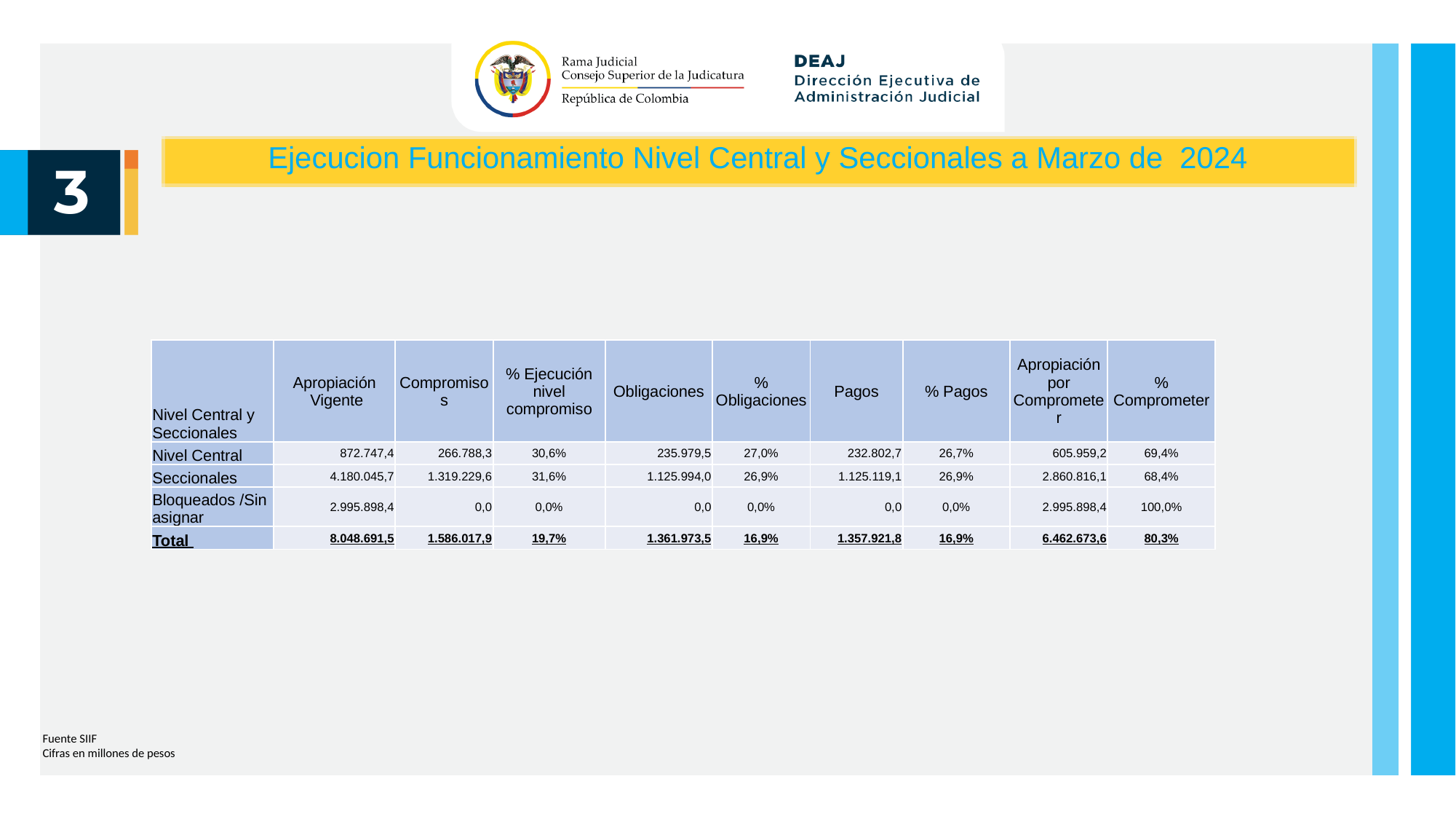

Ejecucion Funcionamiento Nivel Central y Seccionales a Marzo de  2024
3
| Nivel Central y Seccionales | Apropiación Vigente | Compromisos | % Ejecución nivel compromiso | Obligaciones | % Obligaciones | Pagos | % Pagos | Apropiación por Comprometer | % Comprometer |
| --- | --- | --- | --- | --- | --- | --- | --- | --- | --- |
| Nivel Central | 872.747,4 | 266.788,3 | 30,6% | 235.979,5 | 27,0% | 232.802,7 | 26,7% | 605.959,2 | 69,4% |
| Seccionales | 4.180.045,7 | 1.319.229,6 | 31,6% | 1.125.994,0 | 26,9% | 1.125.119,1 | 26,9% | 2.860.816,1 | 68,4% |
| Bloqueados /Sin asignar | 2.995.898,4 | 0,0 | 0,0% | 0,0 | 0,0% | 0,0 | 0,0% | 2.995.898,4 | 100,0% |
| Total | 8.048.691,5 | 1.586.017,9 | 19,7% | 1.361.973,5 | 16,9% | 1.357.921,8 | 16,9% | 6.462.673,6 | 80,3% |
Fuente SIIF
Cifras en millones de pesos

Unidad de Presupuesto / Ejecución Presupuestal